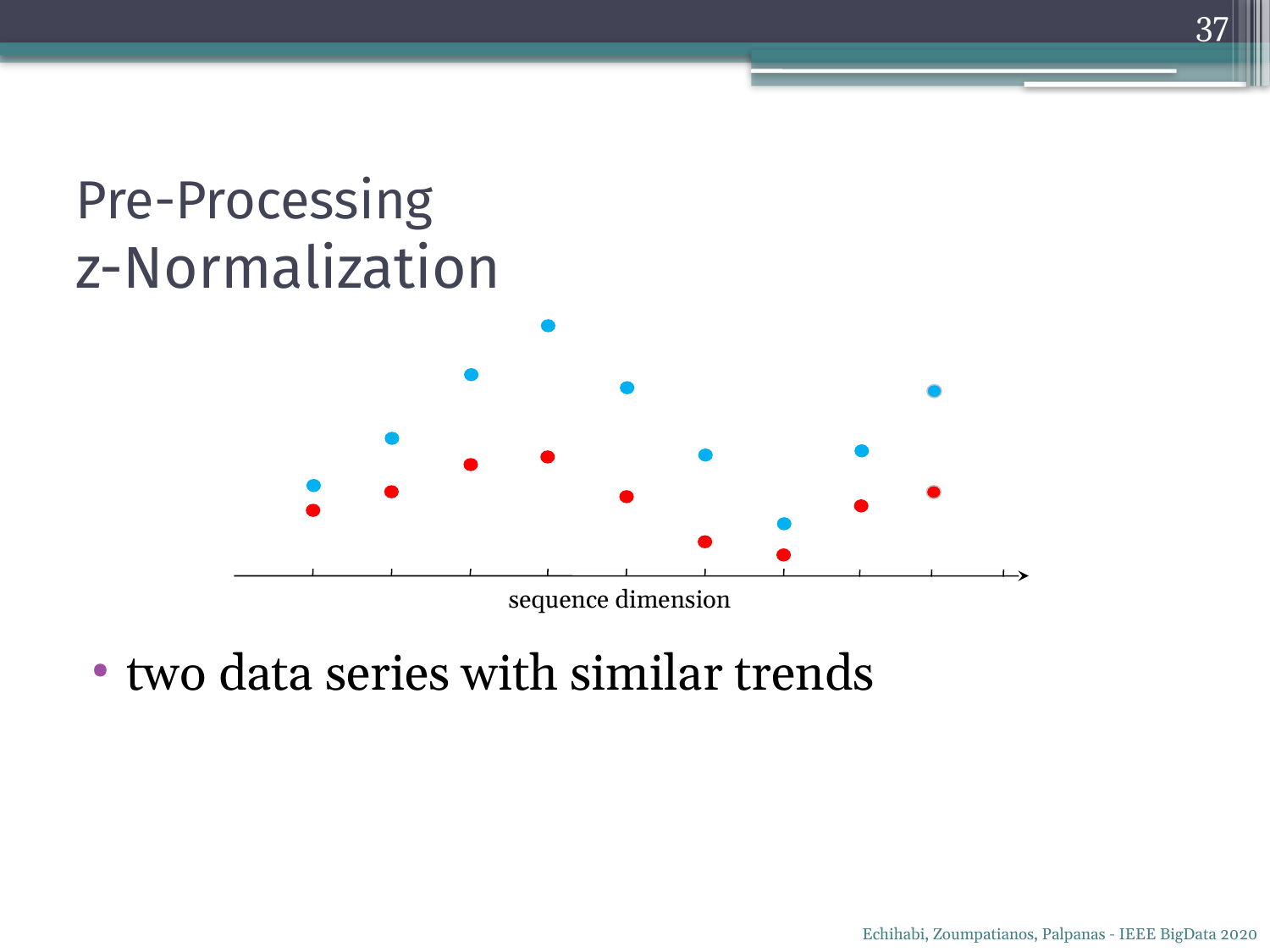

37
# Pre-Processing z-Normalization

two data series with similar trends

v2

v1

sequence dimension
Echihabi, Zoumpatianos, Palpanas - IEEE BigData 2020